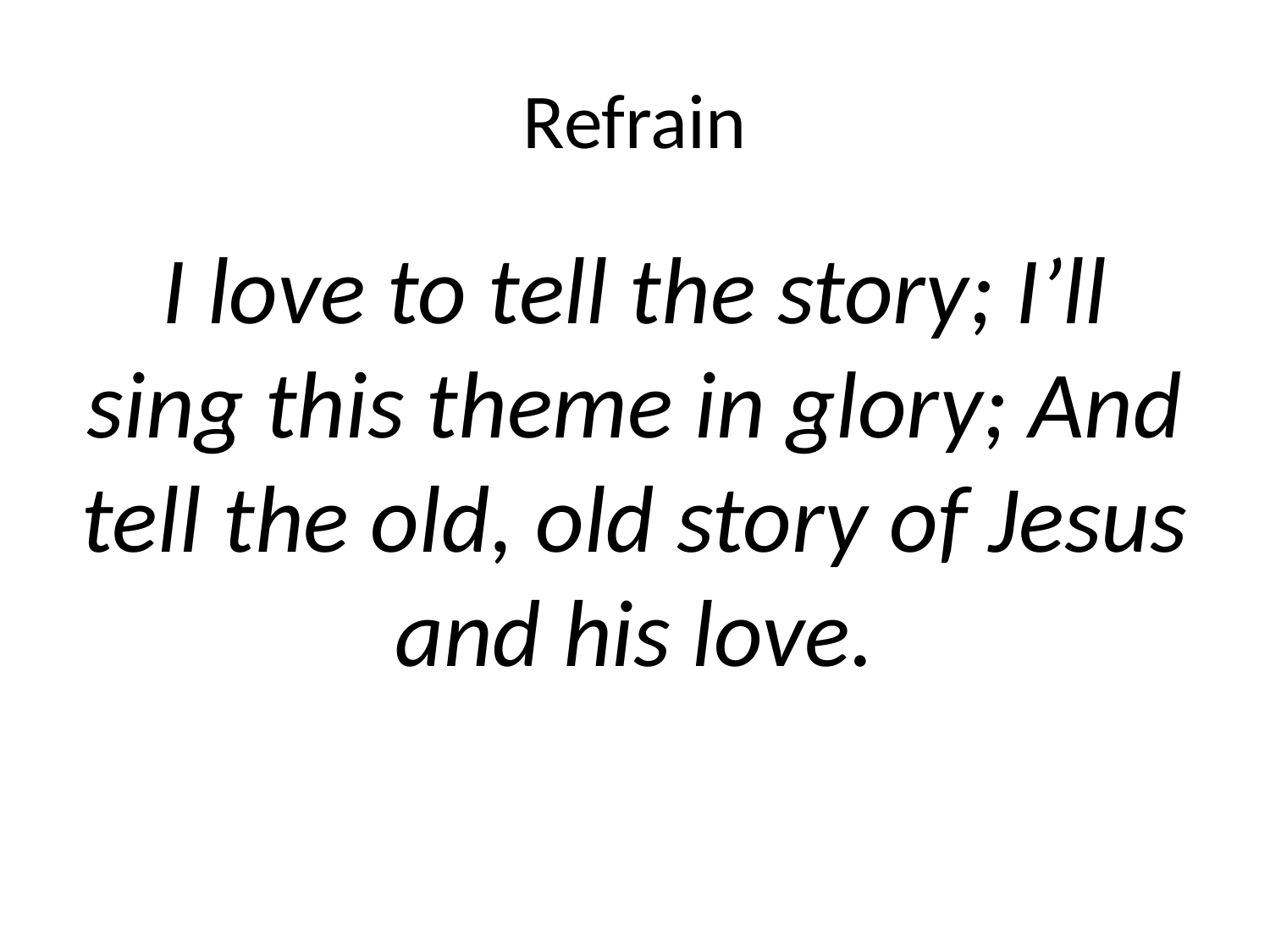

# Refrain
I love to tell the story; I’ll sing this theme in glory; And tell the old, old story of Jesus and his love.